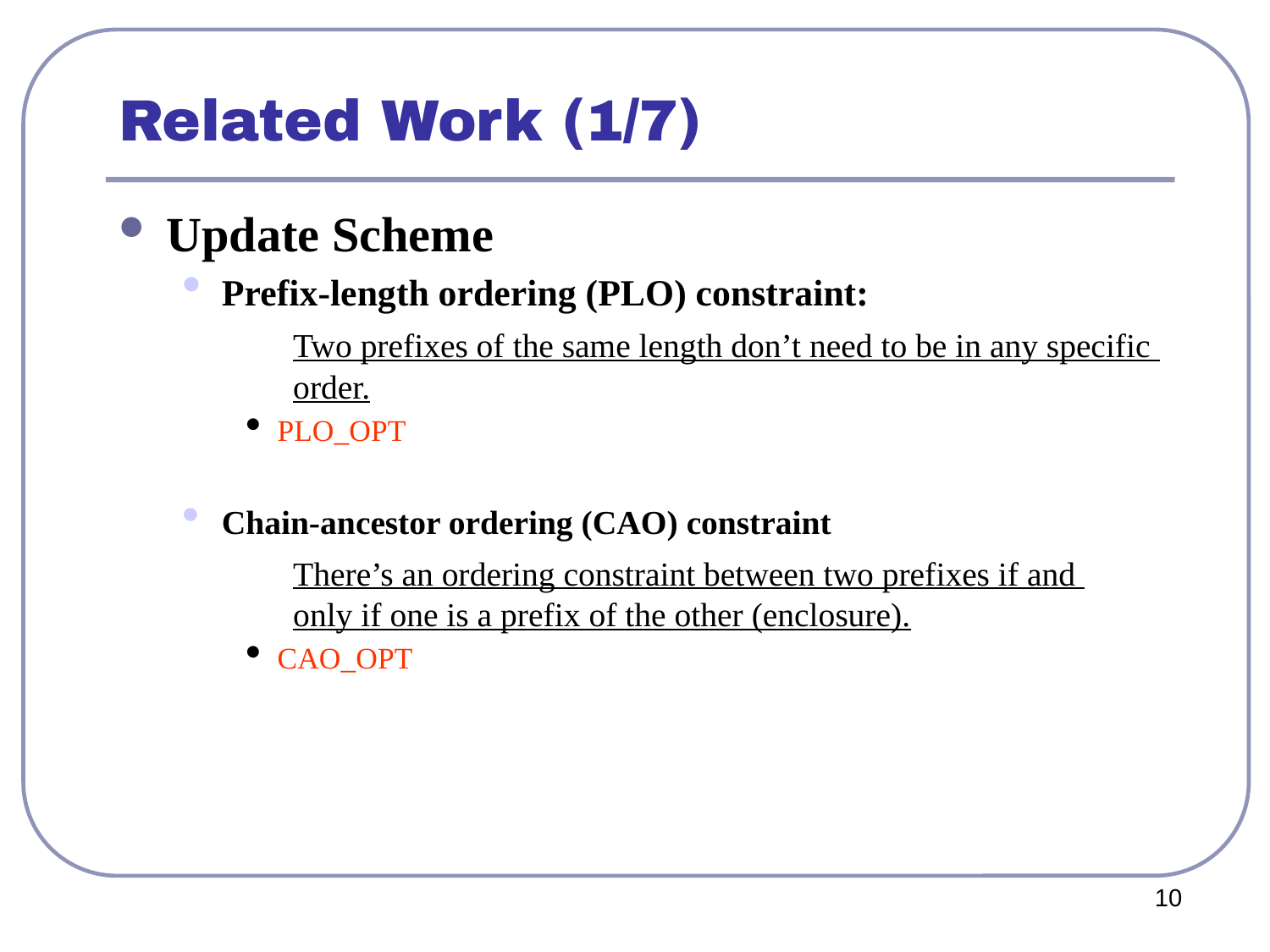

# Related Work (1/7)
Update Scheme
Prefix-length ordering (PLO) constraint:
   		Two prefixes of the same length don’t need to be in any specific 	order.
PLO_OPT

Chain-ancestor ordering (CAO) constraint
    		There’s an ordering constraint between two prefixes if and 	only if one is a prefix of the other (enclosure).
CAO_OPT
10